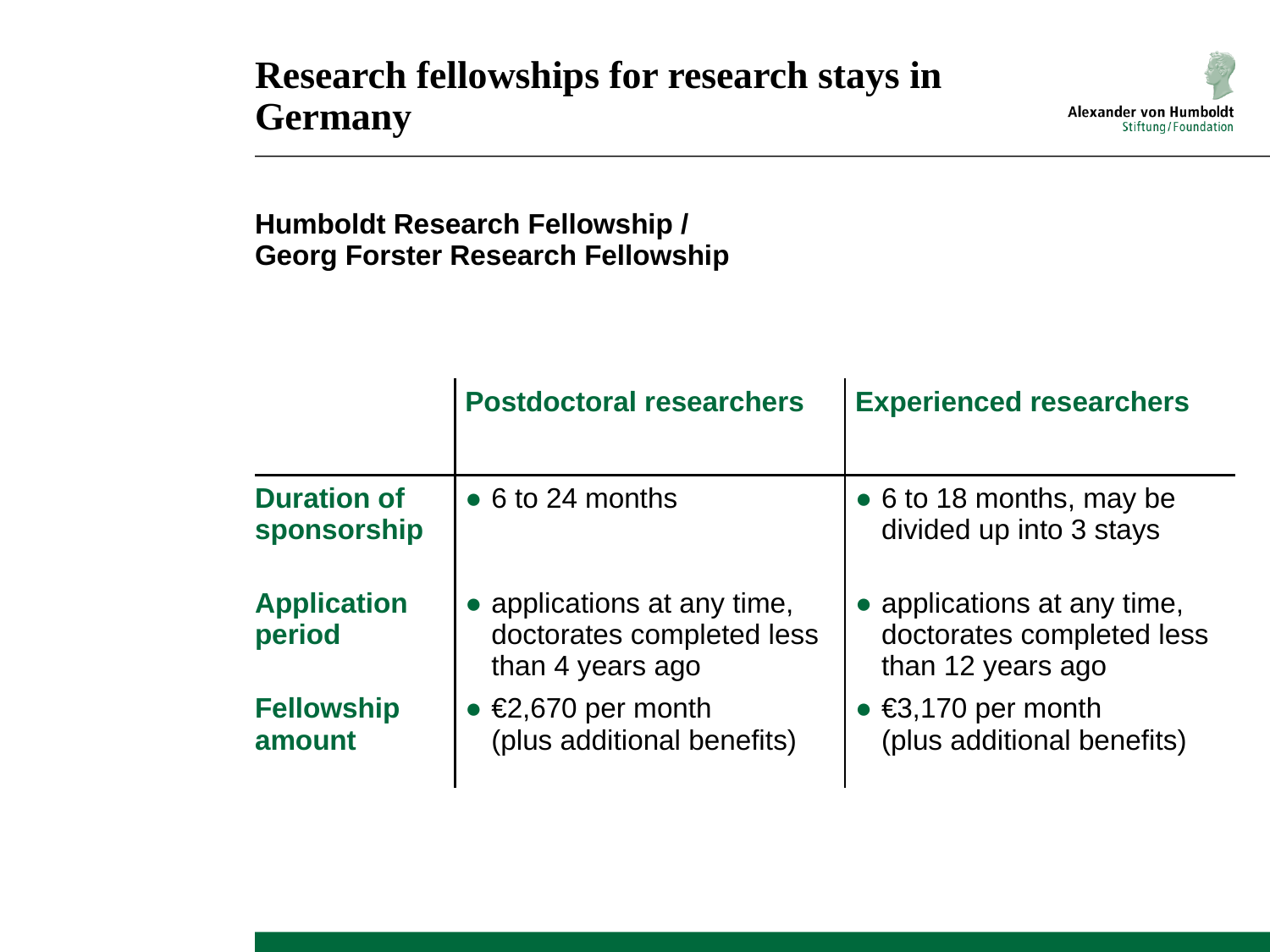

Research fellowships for research stays in Germany
| Humboldt Research Fellowship / Georg Forster Research Fellowship |  |  |
| --- | --- | --- |
|  | Postdoctoral researchers | Experienced researchers |
| Duration of sponsorship Application period Fellowship amount | 6 to 24 months applications at any time, doctorates completed less than 4 years ago €2,670 per month (plus additional benefits) | 6 to 18 months, may be divided up into 3 stays applications at any time, doctorates completed less than 12 years ago €3,170 per month (plus additional benefits) |